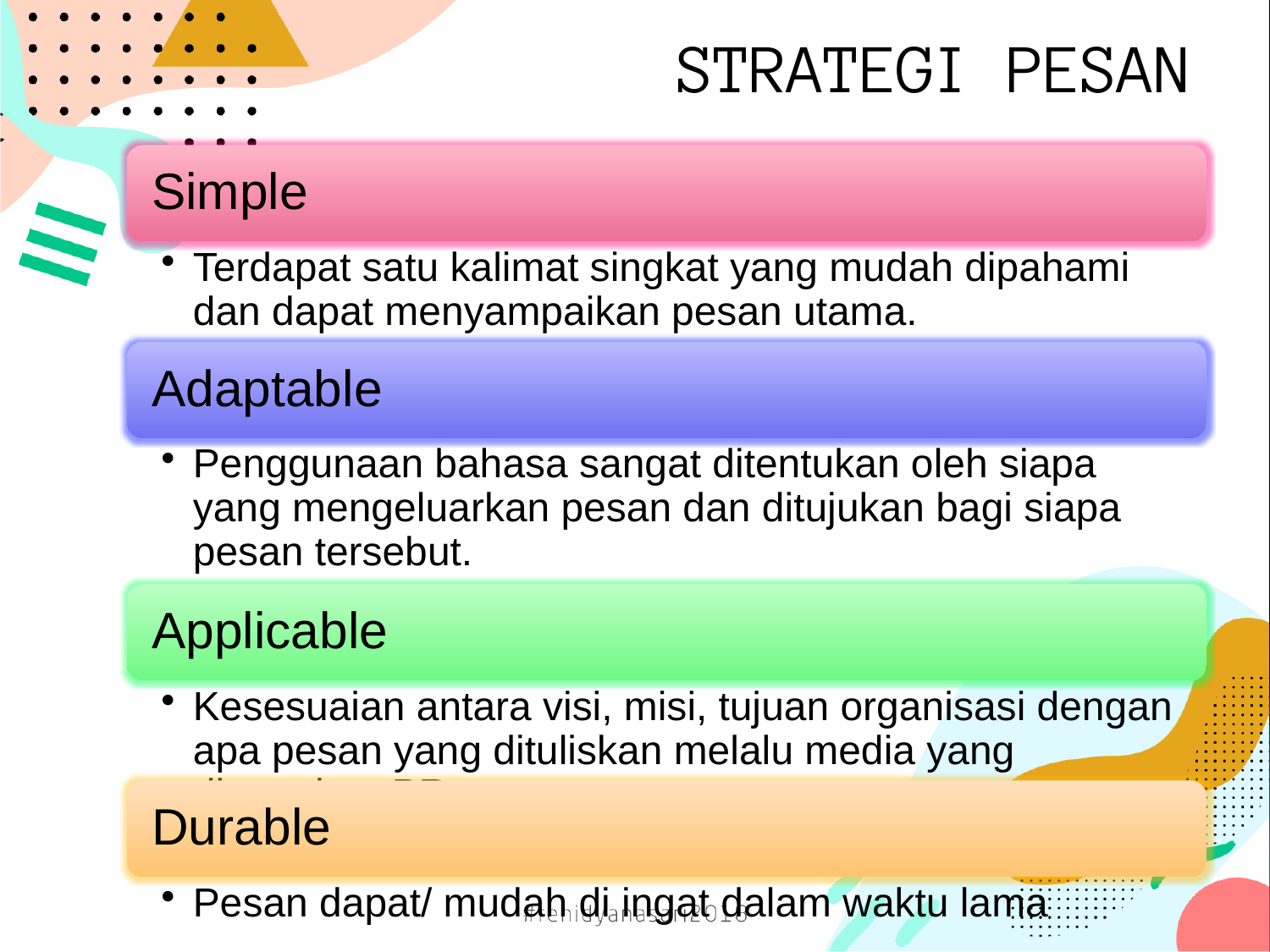

# STRATEGI PESAN
Simple
Terdapat satu kalimat singkat yang mudah dipahami dan dapat menyampaikan pesan utama.
Adaptable
Penggunaan bahasa sangat ditentukan oleh siapa yang mengeluarkan pesan dan ditujukan bagi siapa pesan tersebut.
Applicable
Kesesuaian antara visi, misi, tujuan organisasi dengan apa pesan yang dituliskan melalu media yang digunakan PR
Durable
Pesan dapat/ mudah di ingat dalam waktu lama